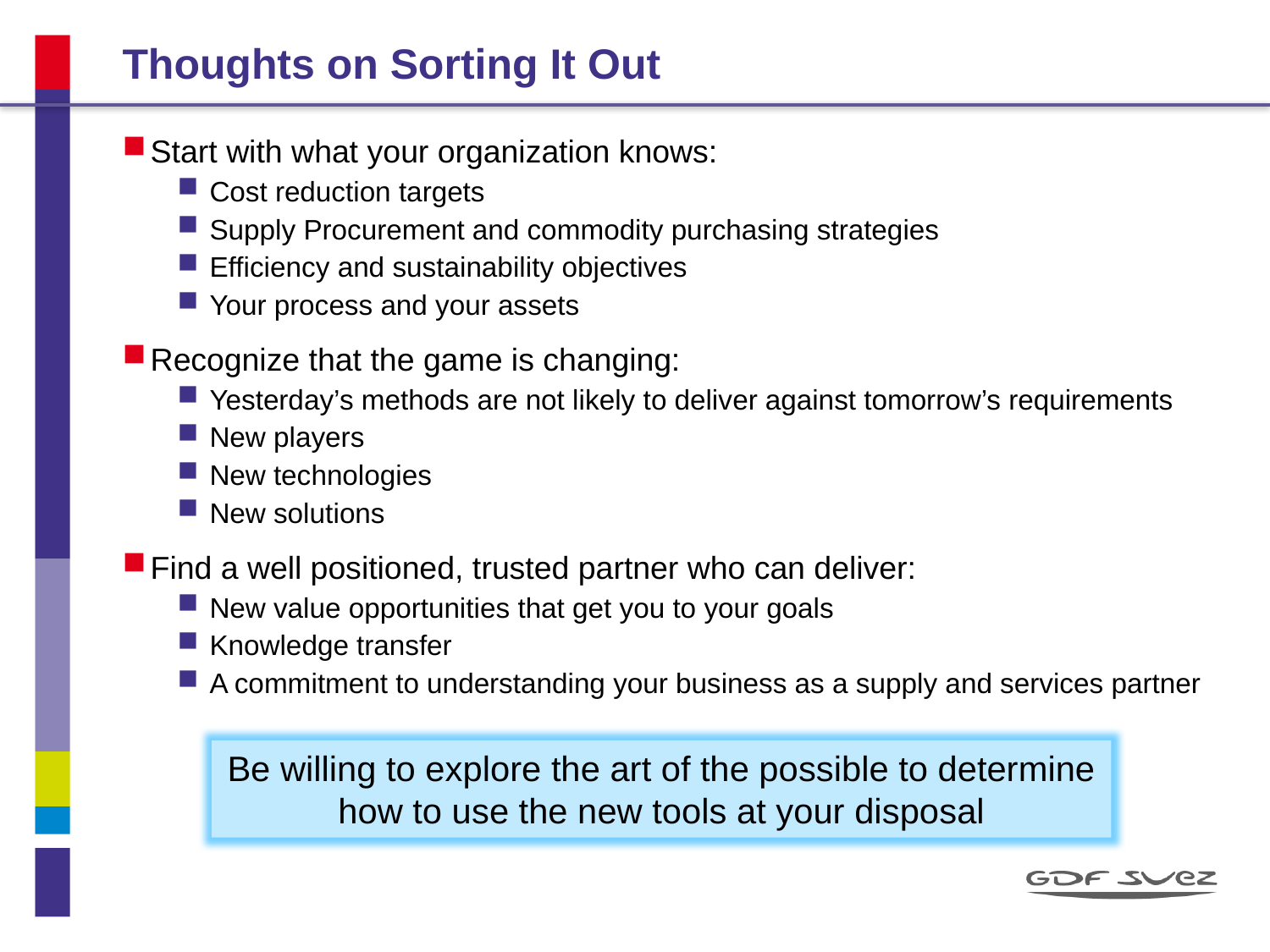

# Thoughts on Sorting It Out
Start with what your organization knows:
Cost reduction targets
Supply Procurement and commodity purchasing strategies
Efficiency and sustainability objectives
Your process and your assets
Recognize that the game is changing:
Yesterday’s methods are not likely to deliver against tomorrow’s requirements
New players
New technologies
New solutions
Find a well positioned, trusted partner who can deliver:
New value opportunities that get you to your goals
Knowledge transfer
A commitment to understanding your business as a supply and services partner

Be willing to explore the art of the possible to determine how to use the new tools at your disposal
7